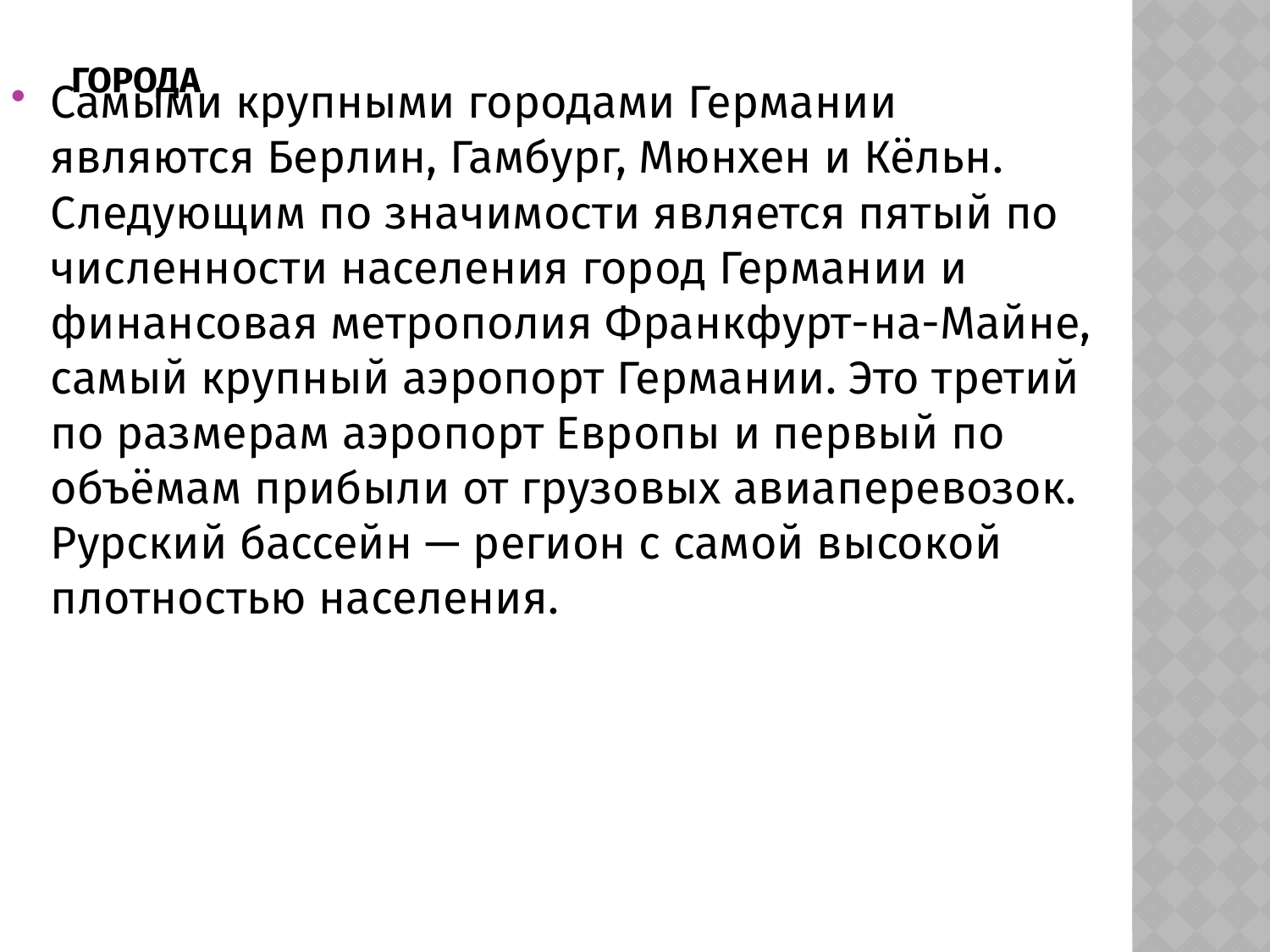

# города
Самыми крупными городами Германии являются Берлин, Гамбург, Мюнхен и Кёльн. Следующим по значимости является пятый по численности населения город Германии и финансовая метрополия Франкфурт-на-Майне, самый крупный аэропорт Германии. Это третий по размерам аэропорт Европы и первый по объёмам прибыли от грузовых авиаперевозок. Рурский бассейн — регион с самой высокой плотностью населения.